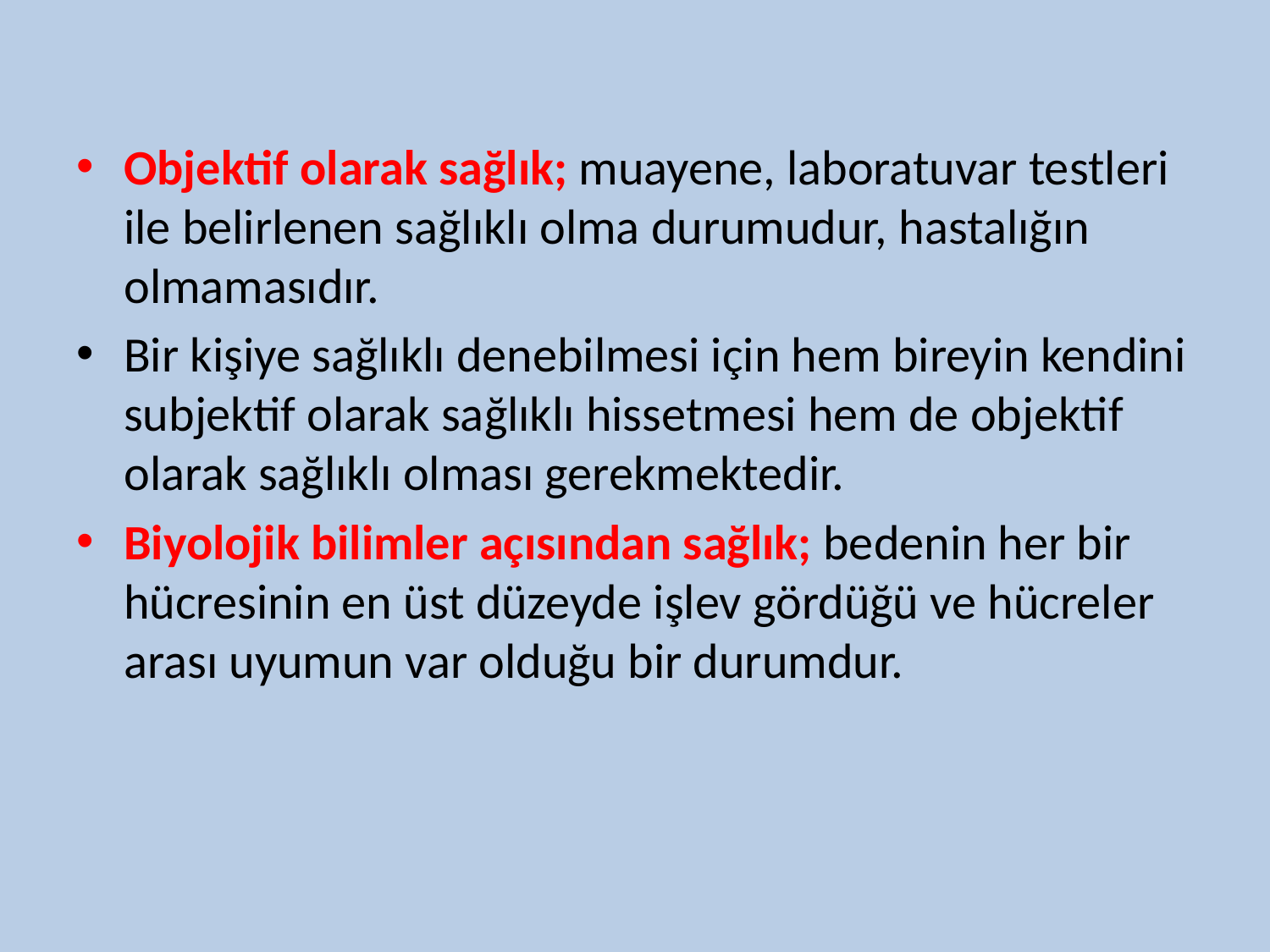

Objektif olarak sağlık; muayene, laboratuvar testleri ile belirlenen sağlıklı olma durumudur, hastalığın olmamasıdır.
Bir kişiye sağlıklı denebilmesi için hem bireyin kendini subjektif olarak sağlıklı hissetmesi hem de objektif olarak sağlıklı olması gerekmektedir.
Biyolojik bilimler açısından sağlık; bedenin her bir hücresinin en üst düzeyde işlev gördüğü ve hücreler arası uyumun var olduğu bir durumdur.